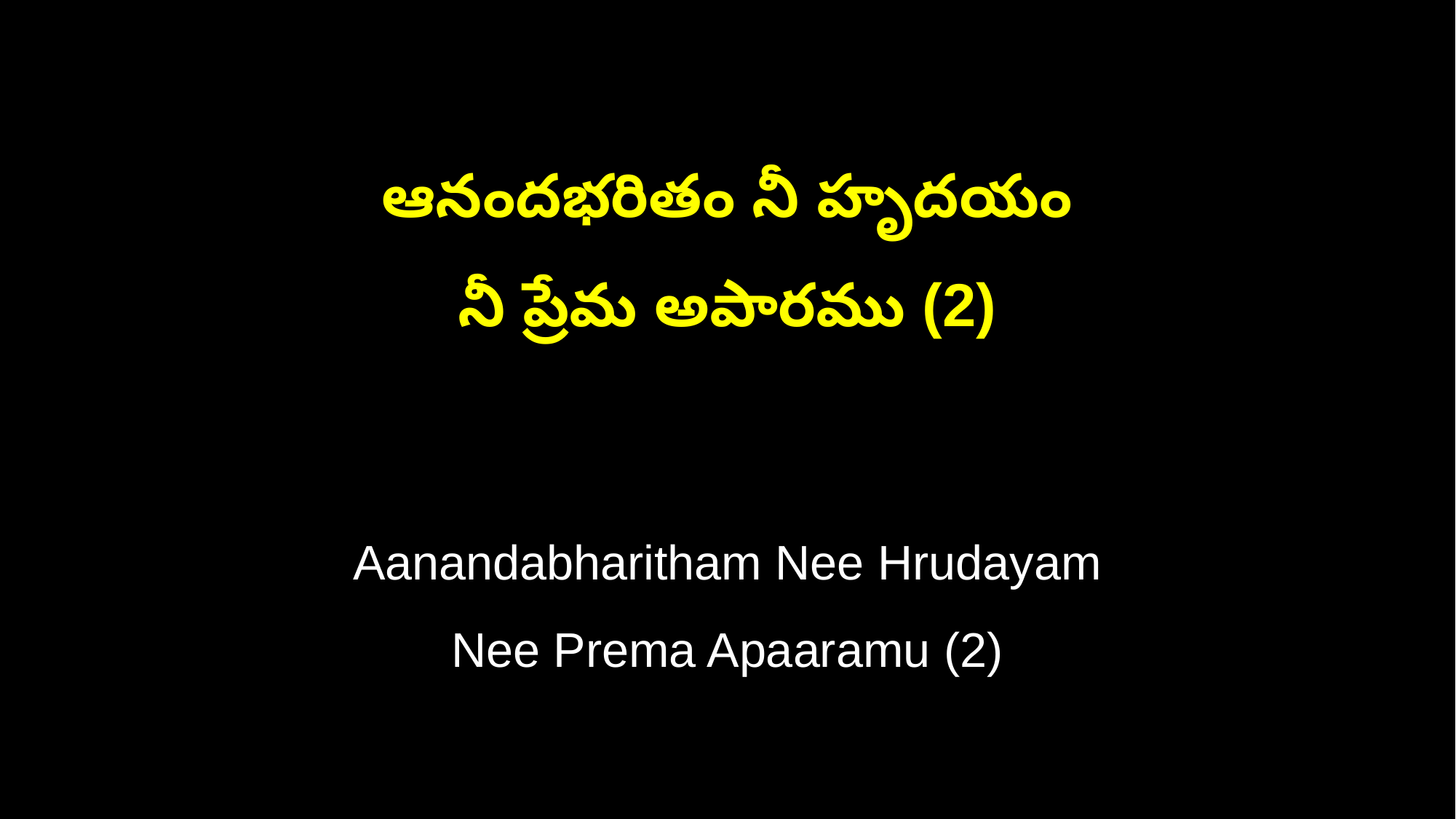

ఆనందభరితం నీ హృదయం
నీ ప్రేమ అపారము (2)
Aanandabharitham Nee Hrudayam
Nee Prema Apaaramu (2)